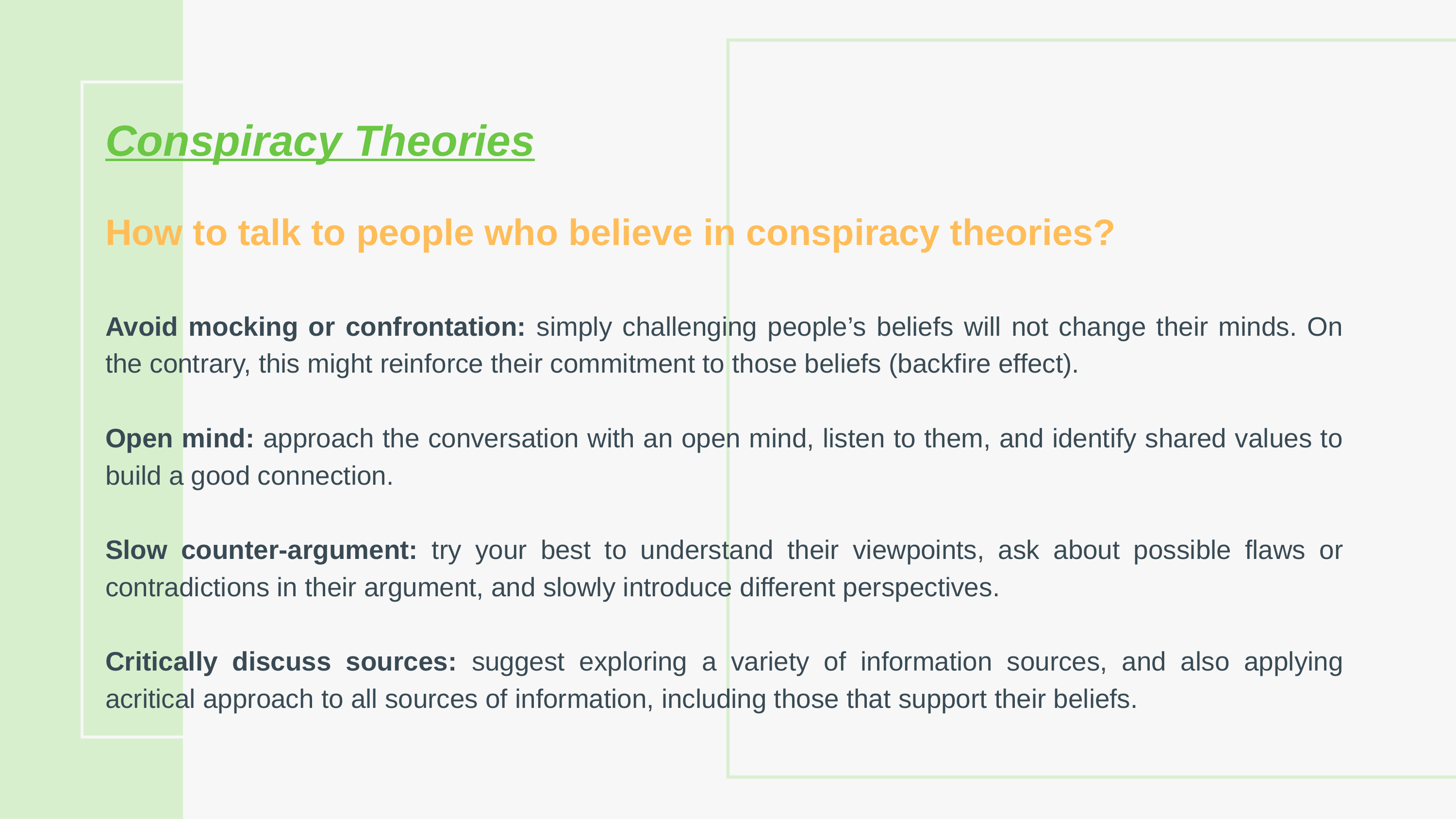

Conspiracy Theories
How to talk to people who believe in conspiracy theories?​

Avoid mocking or confrontation: simply challenging people’s beliefs will not change their minds. On the contrary, this might reinforce their commitment to those beliefs (backfire effect). ​
​
Open mind: approach the conversation with an open mind, listen to them, and identify shared values to build a good connection. ​
​
Slow counter-argument: try your best to understand their viewpoints, ask about possible flaws or contradictions in their argument, and slowly introduce different perspectives. ​
​
Critically discuss sources: suggest exploring a variety of information sources, and also applying acritical approach to all sources of information, including those that support their beliefs.